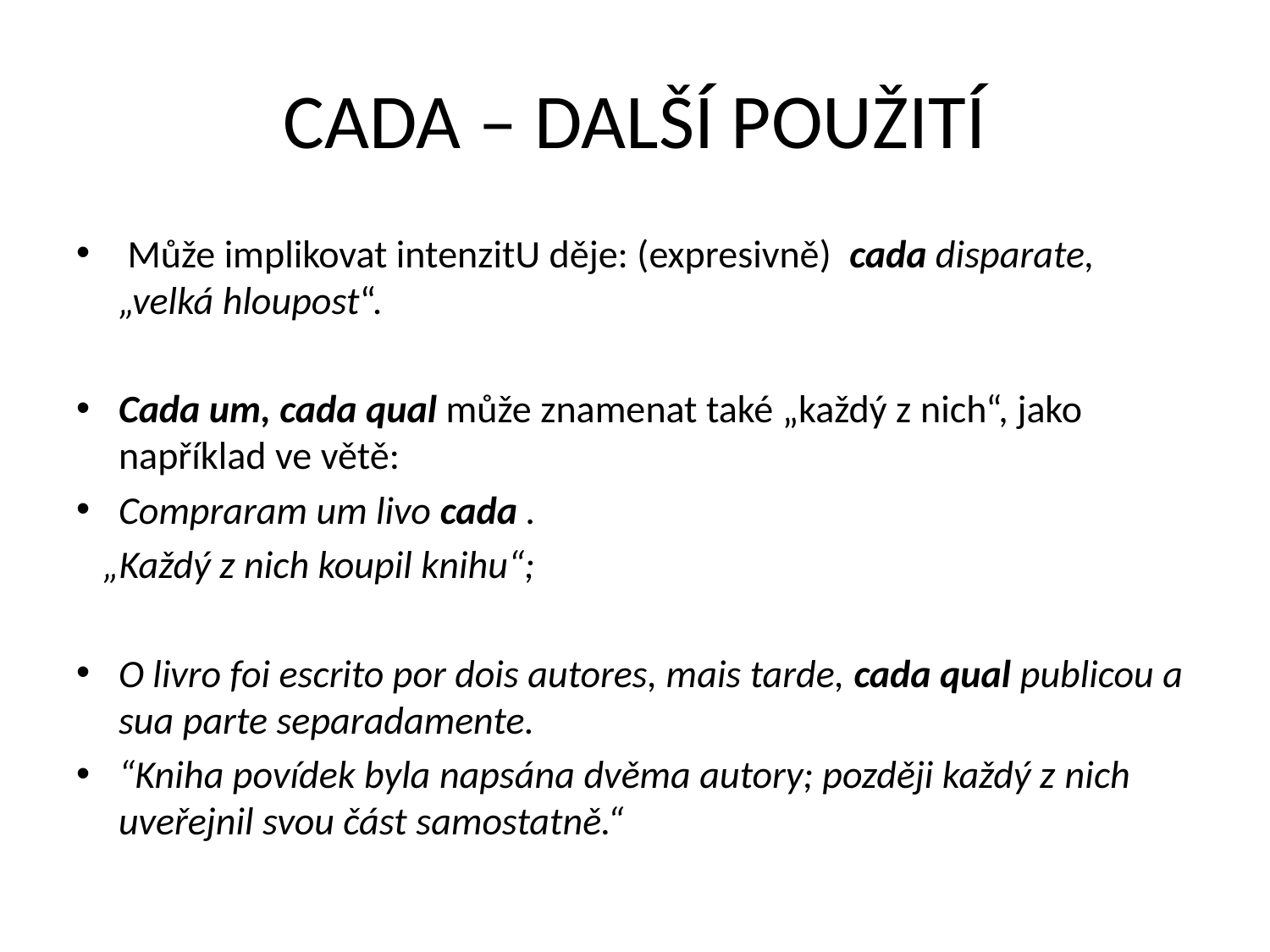

# CADA – DALŠÍ POUŽITÍ
 Může implikovat intenzitU děje: (expresivně)  cada disparate, „velká hloupost“.

Cada um, cada qual může znamenat také „každý z nich“, jako například ve větě:
Compraram um livo cada .
   „Každý z nich koupil knihu“;

O livro foi escrito por dois autores, mais tarde, cada qual publicou a sua parte separadamente.
“Kniha povídek byla napsána dvěma autory; později každý z nich uveřejnil svou část samostatně.“